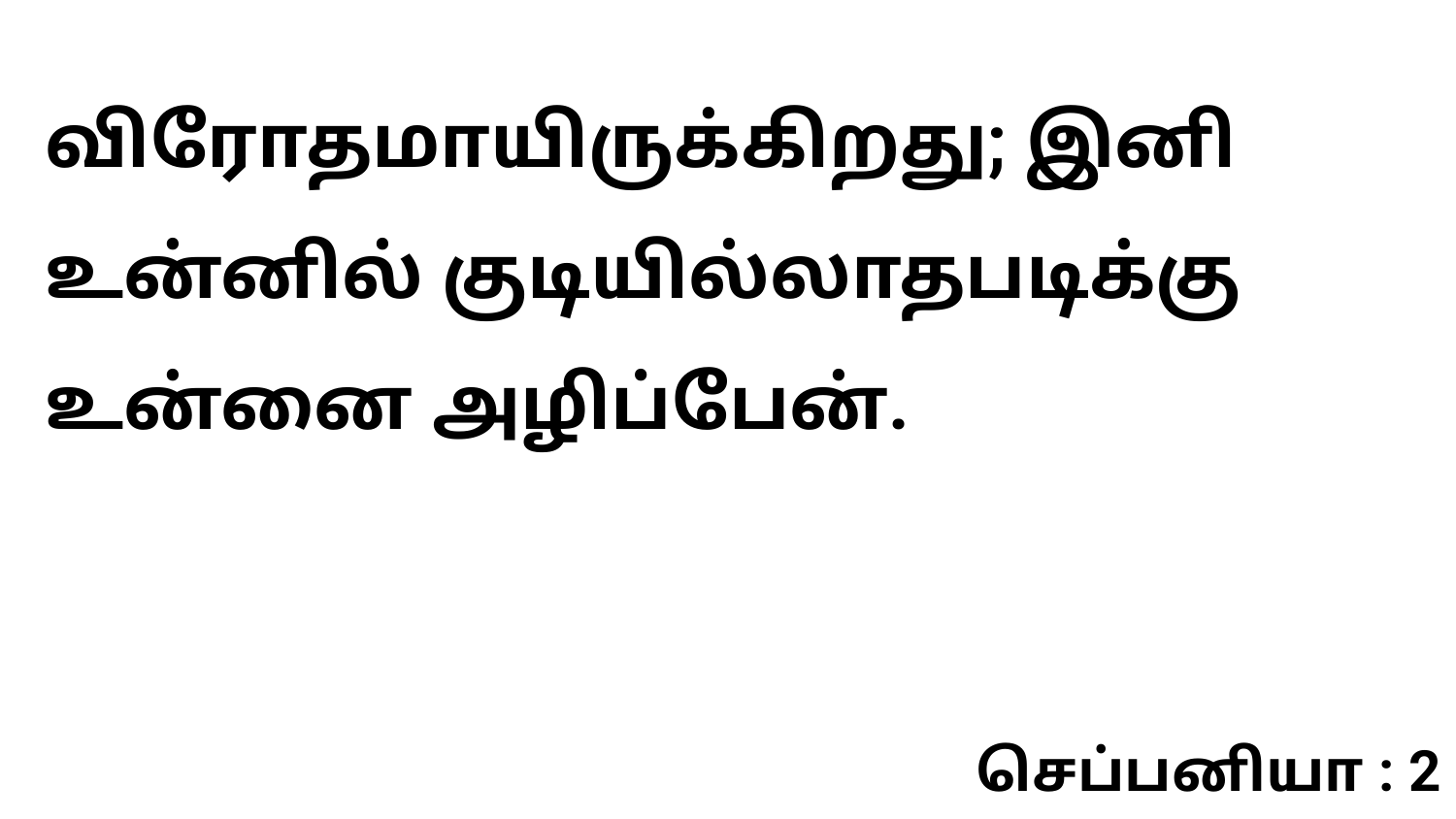

விரோதமாயிருக்கிறது; இனி உன்னில் குடியில்லாதபடிக்கு உன்னை அழிப்பேன்.
செப்பனியா : 2